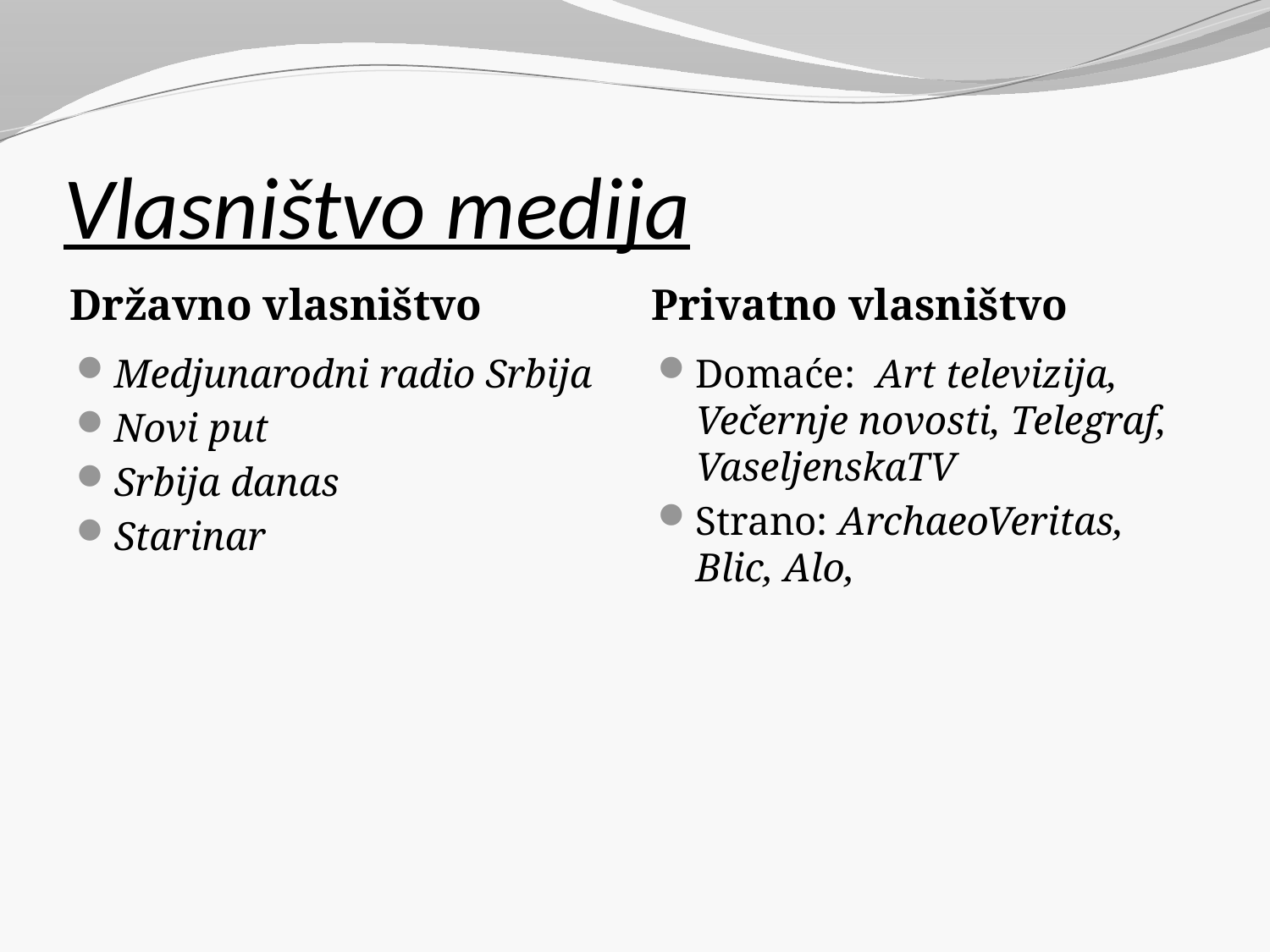

# Vlasništvo medija
Državno vlasništvo
Privatno vlasništvo
Medjunarodni radio Srbija
Novi put
Srbija danas
Starinar
Domaće:  Art televizija, Večernje novosti, Telegraf, VaseljenskaTV
Strano: ArchaeoVeritas, Blic, Alo,